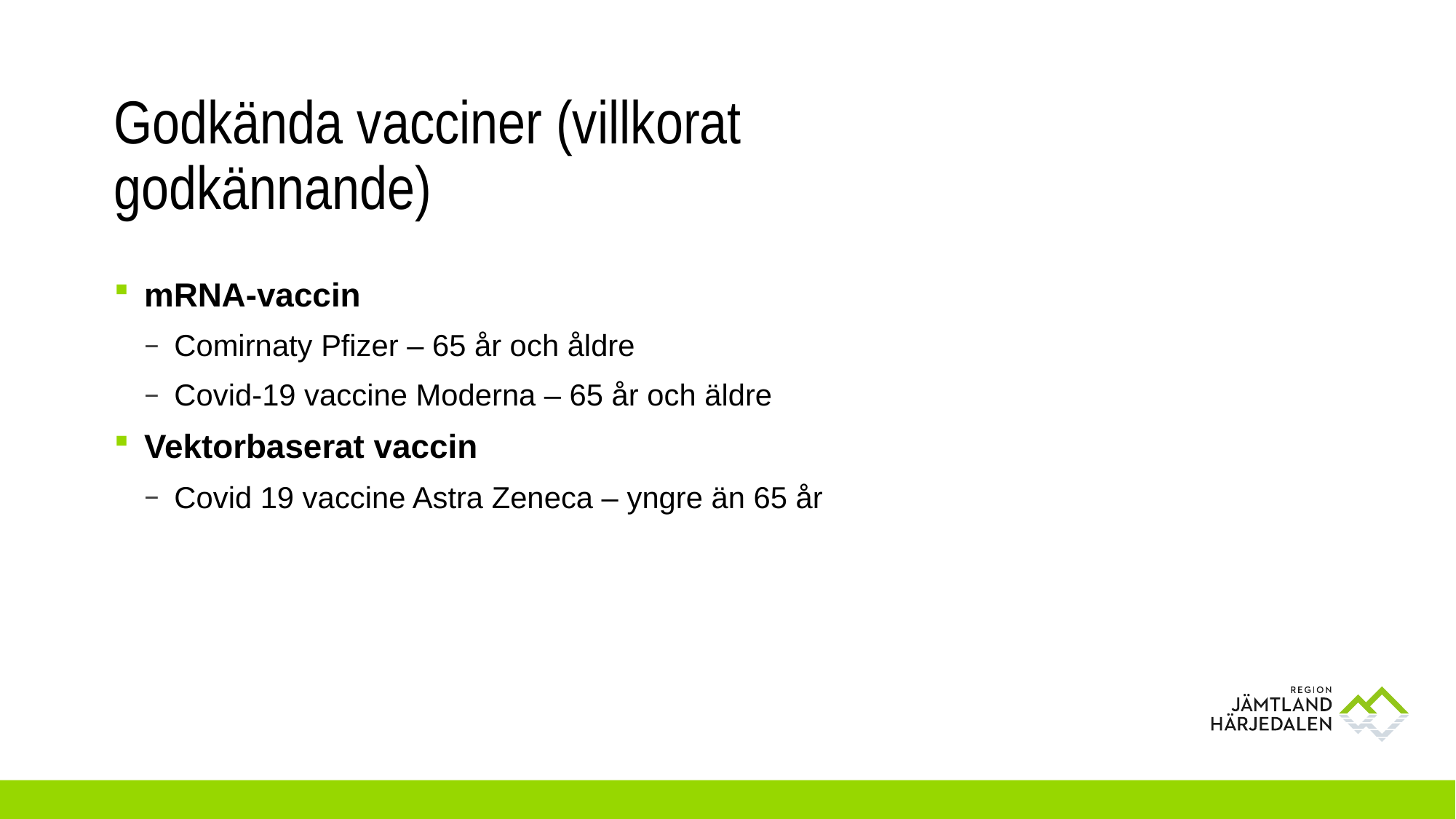

# Godkända vacciner (villkorat godkännande)
mRNA-vaccin
Comirnaty Pfizer – 65 år och åldre
Covid-19 vaccine Moderna – 65 år och äldre
Vektorbaserat vaccin
Covid 19 vaccine Astra Zeneca – yngre än 65 år